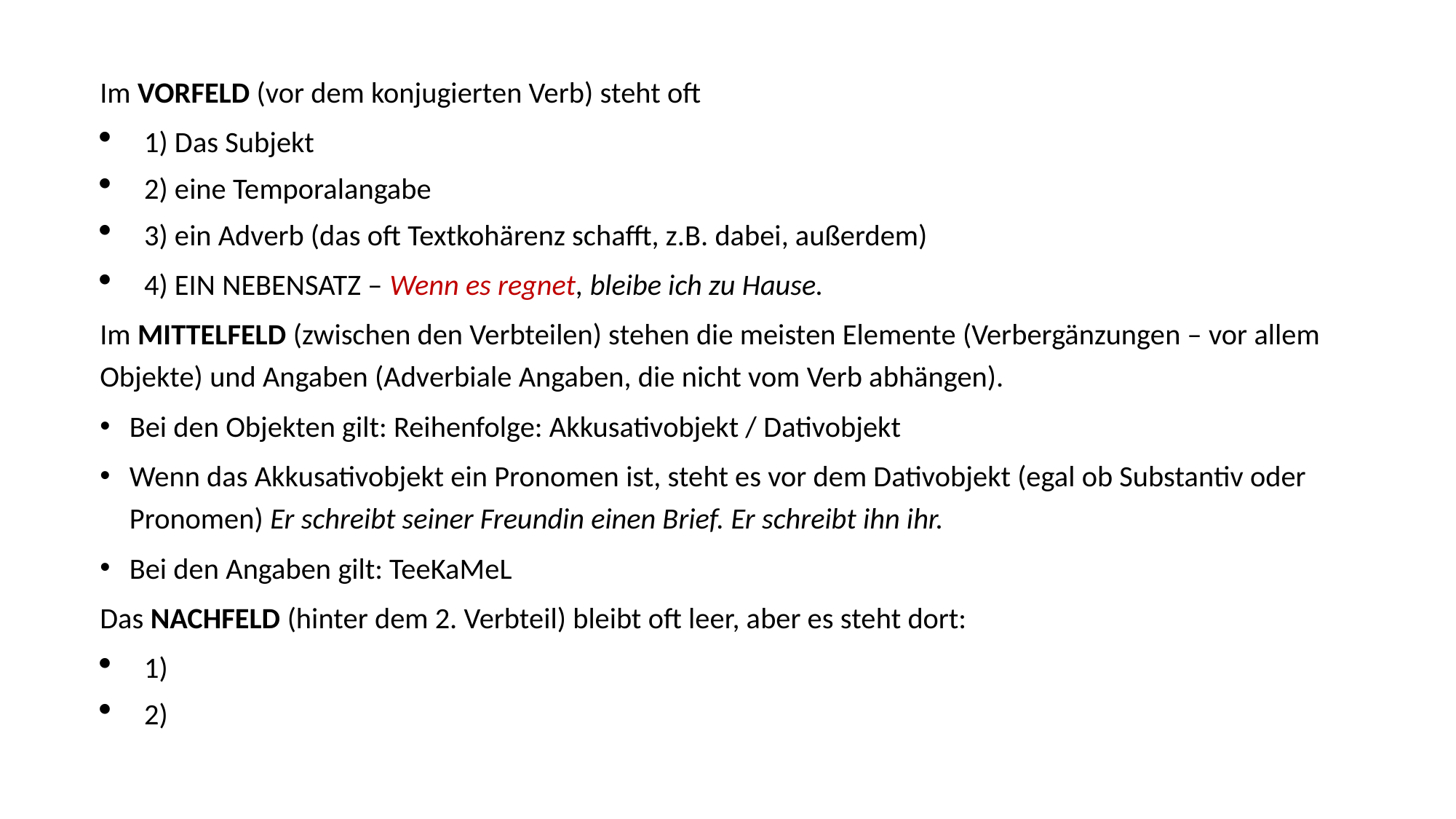

Im VORFELD (vor dem konjugierten Verb) steht oft
1) Das Subjekt
2) eine Temporalangabe
3) ein Adverb (das oft Textkohärenz schafft, z.B. dabei, außerdem)
4) EIN NEBENSATZ – Wenn es regnet, bleibe ich zu Hause.
Im MITTELFELD (zwischen den Verbteilen) stehen die meisten Elemente (Verbergänzungen – vor allem Objekte) und Angaben (Adverbiale Angaben, die nicht vom Verb abhängen).
Bei den Objekten gilt: Reihenfolge: Akkusativobjekt / Dativobjekt
Wenn das Akkusativobjekt ein Pronomen ist, steht es vor dem Dativobjekt (egal ob Substantiv oder Pronomen) Er schreibt seiner Freundin einen Brief. Er schreibt ihn ihr.
Bei den Angaben gilt: TeeKaMeL
Das NACHFELD (hinter dem 2. Verbteil) bleibt oft leer, aber es steht dort:
1)
2)